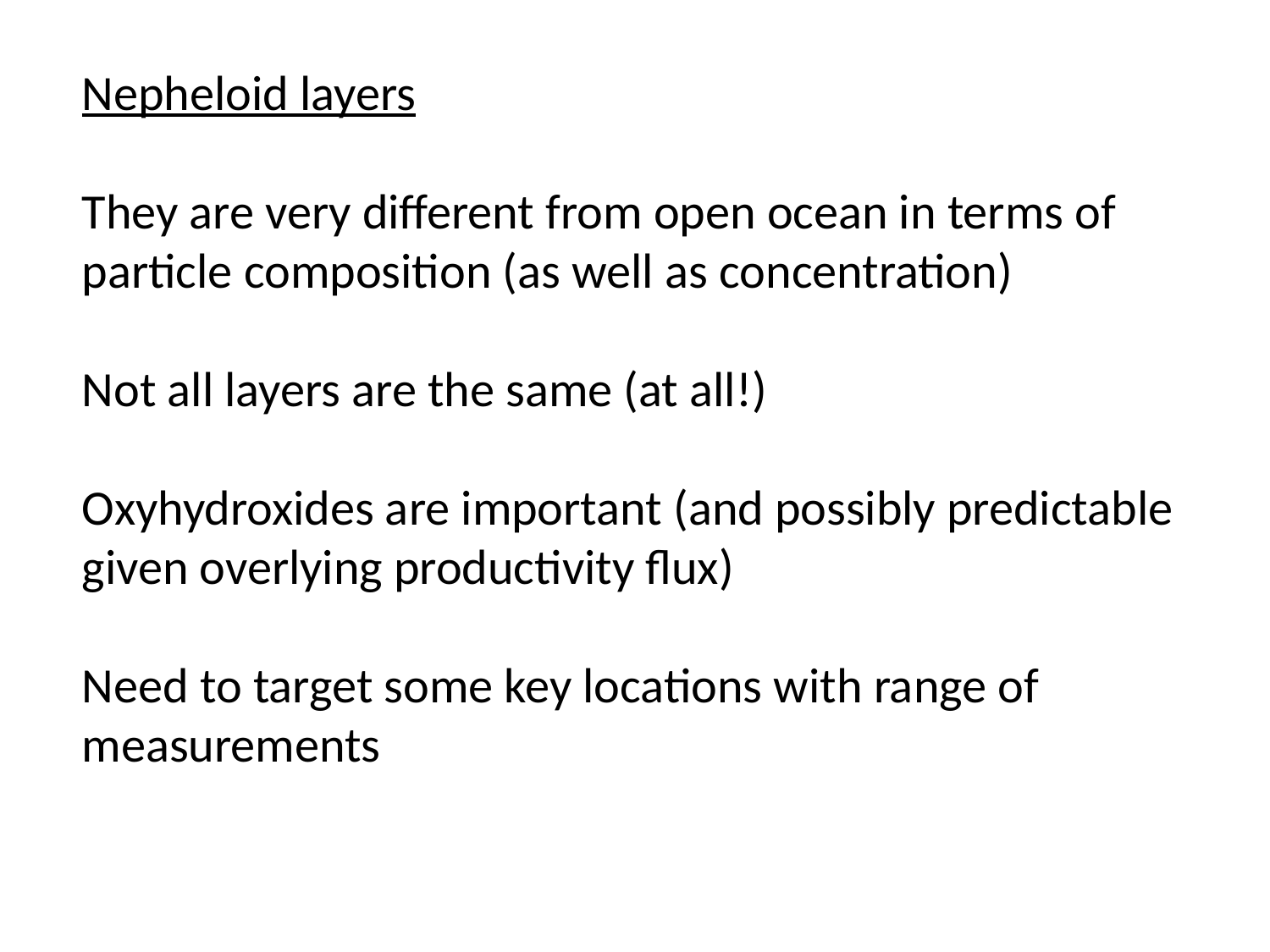

Nepheloid layers

They are very different from open ocean in terms of particle composition (as well as concentration)

Not all layers are the same (at all!)

Oxyhydroxides are important (and possibly predictable given overlying productivity flux)

Need to target some key locations with range of measurements